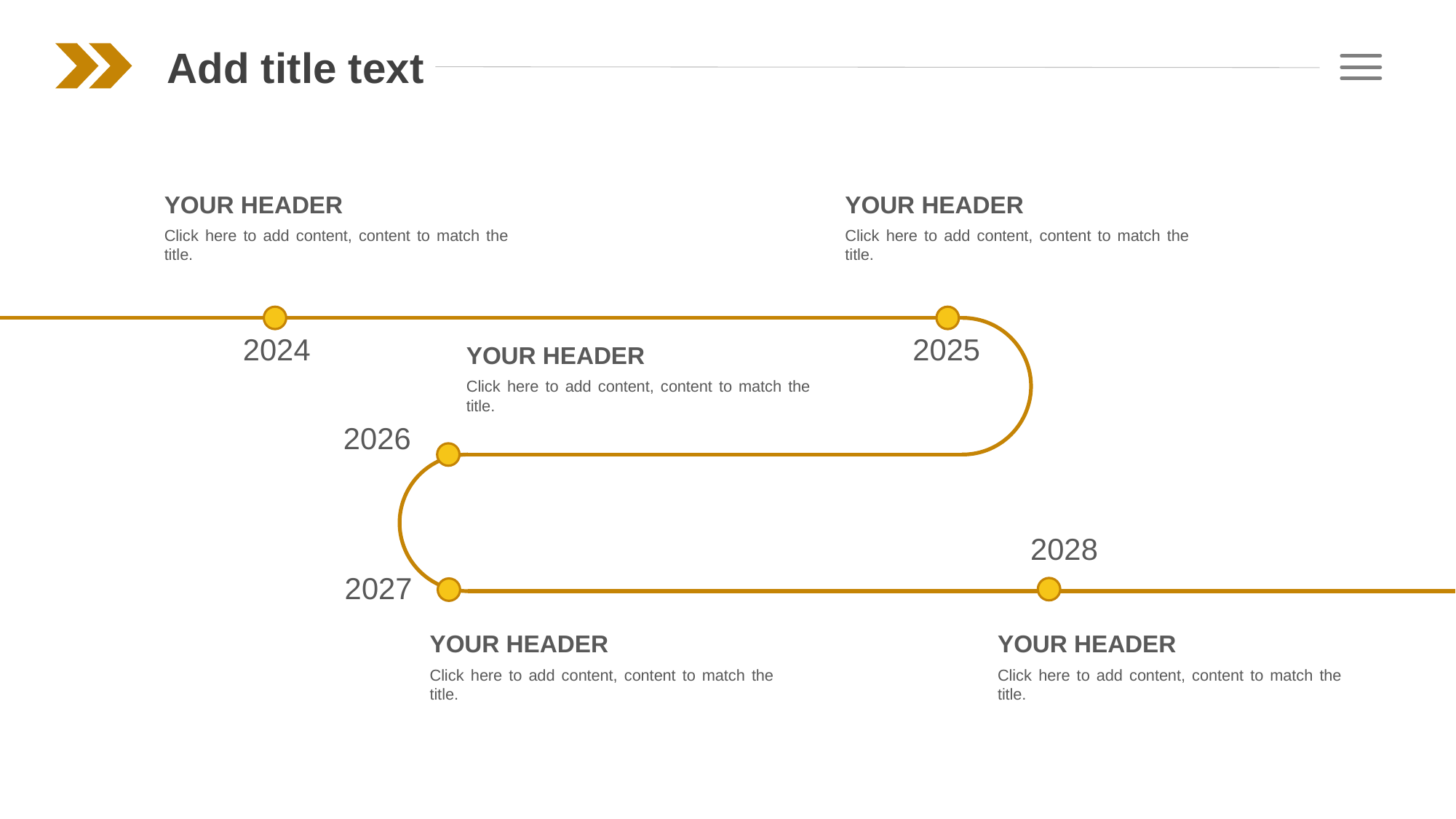

Add title text

YOUR HEADER
Click here to add content, content to match the title.
YOUR HEADER
Click here to add content, content to match the title.

2024
2025
YOUR HEADER
Click here to add content, content to match the title.
2026

2028
2027

YOUR HEADER
Click here to add content, content to match the title.
YOUR HEADER
Click here to add content, content to match the title.